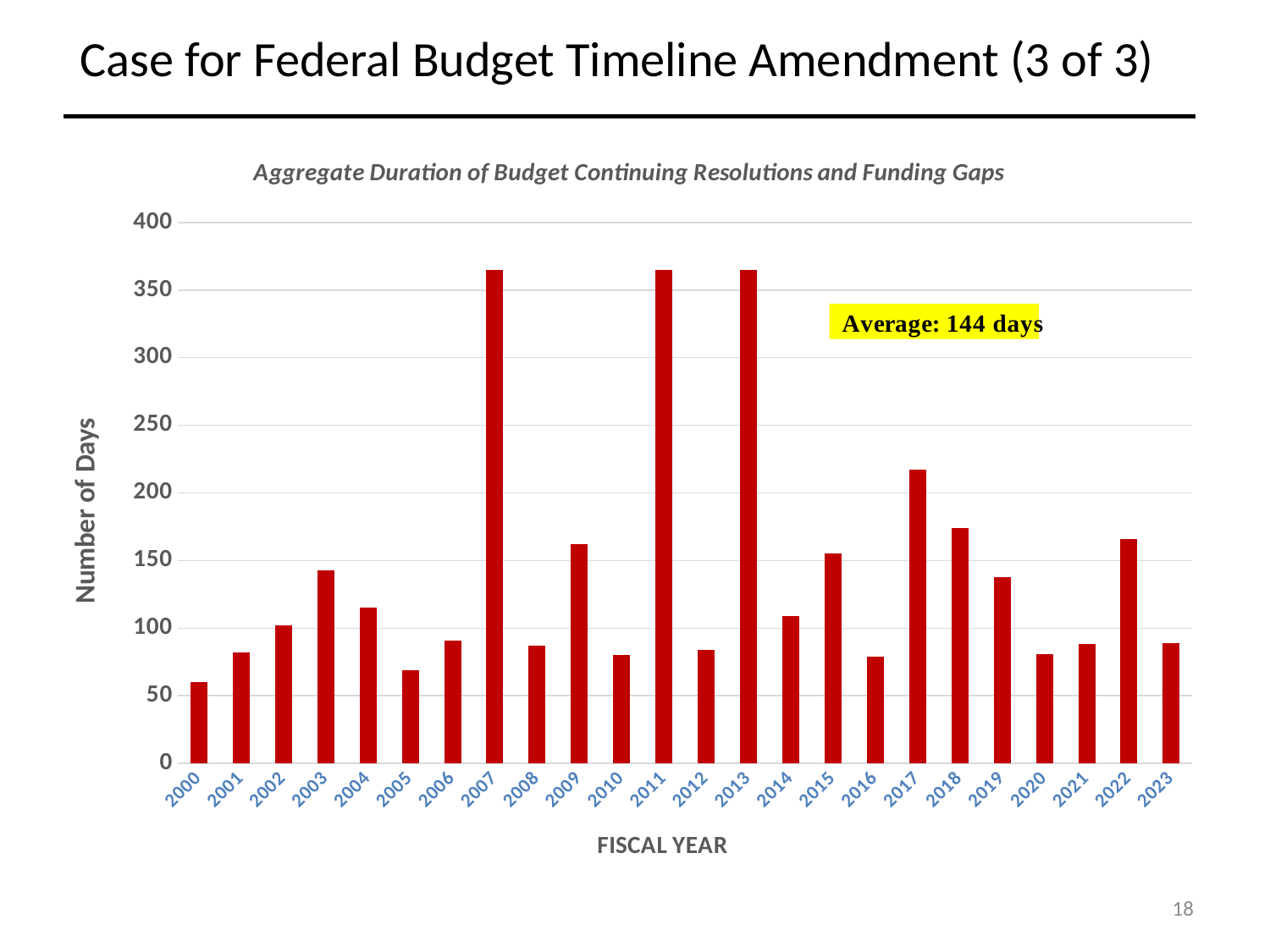

Case for Federal Budget Timeline Amendment (3 of 3)

### Chart: Aggregate Duration of Budget Continuing Resolutions and Funding Gaps

| Category |  |
|---|---|
| 2000 | 60.0 |
| 2001 | 82.0 |
| 2002 | 102.0 |
| 2003 | 143.0 |
| 2004 | 115.0 |
| 2005 | 69.0 |
| 2006 | 91.0 |
| 2007 | 365.0 |
| 2008 | 87.0 |
| 2009 | 162.0 |
| 2010 | 80.0 |
| 2011 | 365.0 |
| 2012 | 84.0 |
| 2013 | 365.0 |
| 2014 | 109.0 |
| 2015 | 155.0 |
| 2016 | 79.0 |
| 2017 | 217.0 |
| 2018 | 174.0 |
| 2019 | 138.0 |
| 2020 | 81.0 |
| 2021 | 88.0 |
| 2022 | 166.0 |
| 2023 | 89.0 |
18